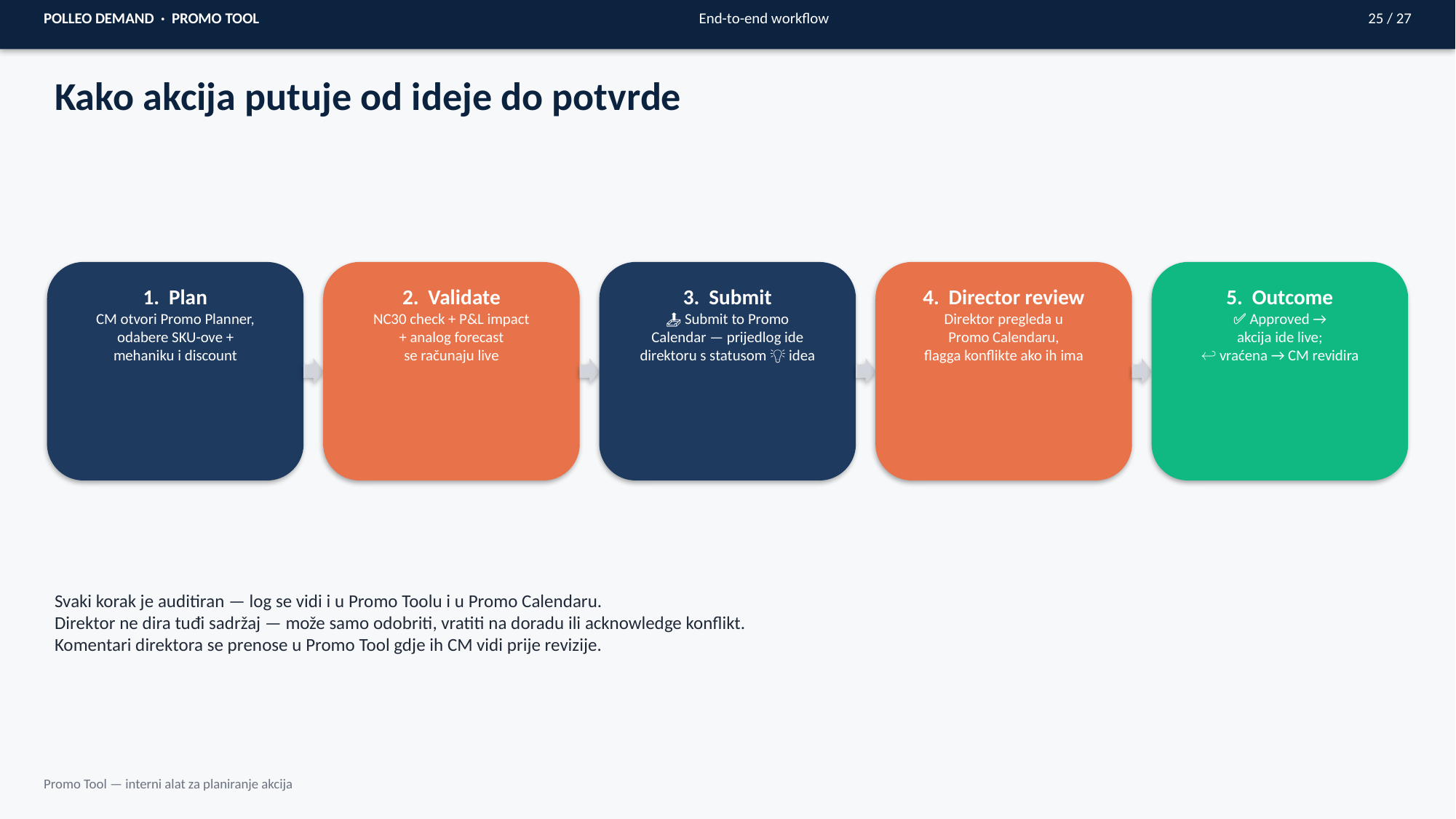

POLLEO DEMAND  ·  PROMO TOOL
End-to-end workflow
25 / 27
Kako akcija putuje od ideje do potvrde

1.  Plan
CM otvori Promo Planner,
odabere SKU-ove +
mehaniku i discount
2.  Validate
NC30 check + P&L impact
+ analog forecast
se računaju live
3.  Submit
📤 Submit to Promo
Calendar — prijedlog ide
direktoru s statusom 💡 idea
4.  Director review
Direktor pregleda u
Promo Calendaru,
flagga konflikte ako ih ima
5.  Outcome
✅ Approved →
akcija ide live;
↩️ vraćena → CM revidira

Svaki korak je auditiran — log se vidi i u Promo Toolu i u Promo Calendaru.
Direktor ne dira tuđi sadržaj — može samo odobriti, vratiti na doradu ili acknowledge konflikt.
Komentari direktora se prenose u Promo Tool gdje ih CM vidi prije revizije.
Promo Tool — interni alat za planiranje akcija